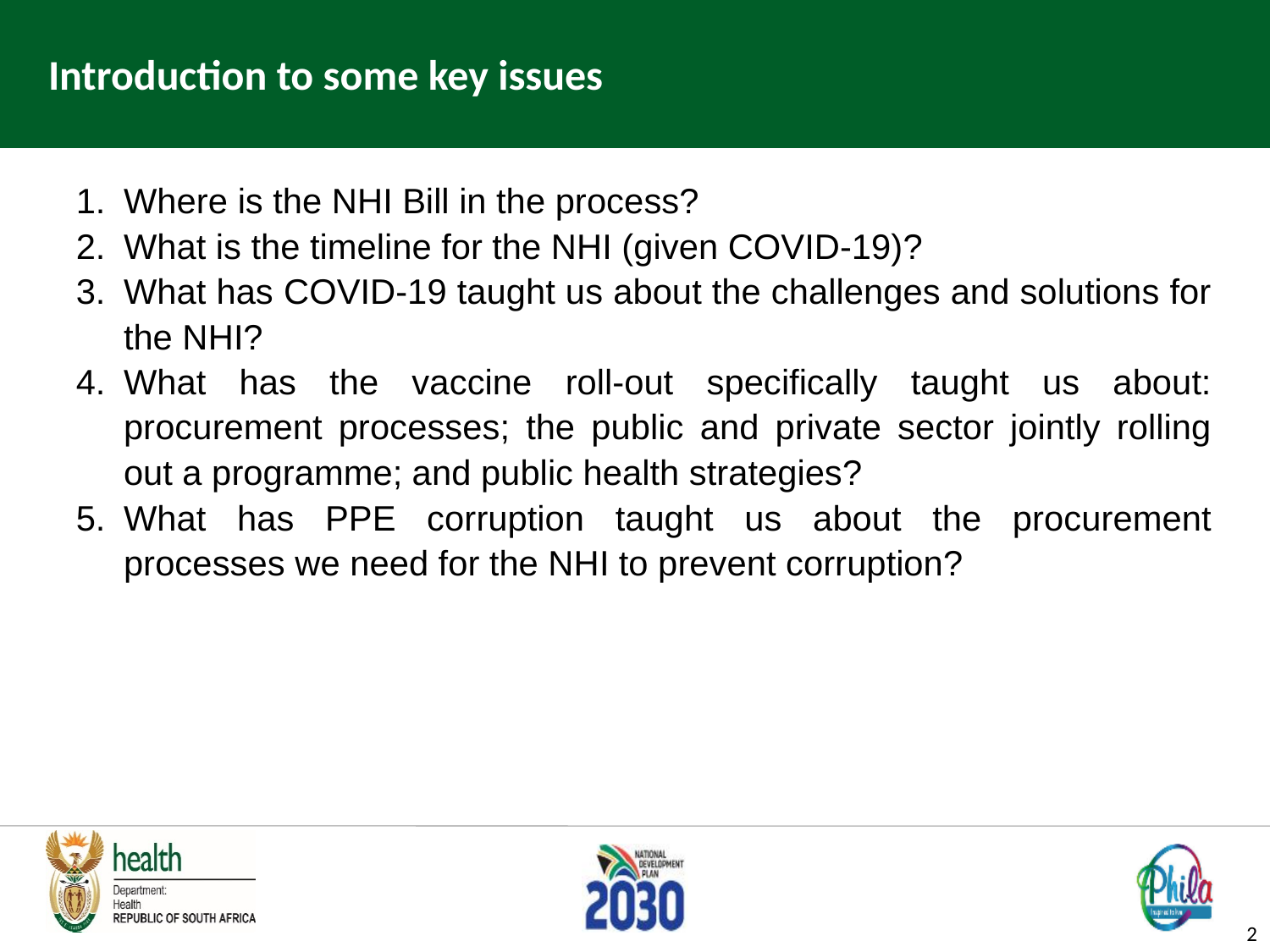

# Introduction to some key issues
Where is the NHI Bill in the process?
What is the timeline for the NHI (given COVID-19)?
What has COVID-19 taught us about the challenges and solutions for the NHI?
What has the vaccine roll-out specifically taught us about: procurement processes; the public and private sector jointly rolling out a programme; and public health strategies?
What has PPE corruption taught us about the procurement processes we need for the NHI to prevent corruption?